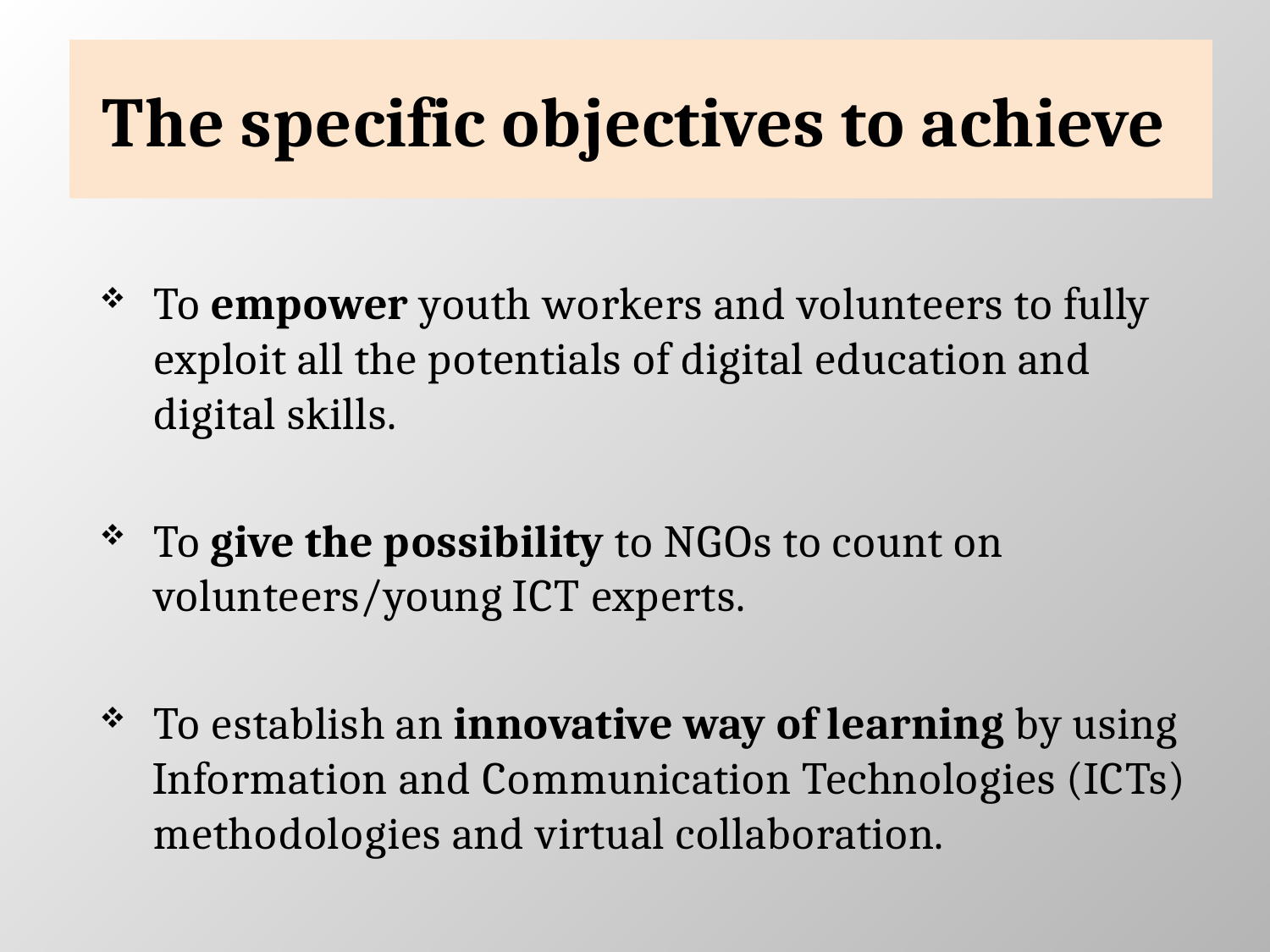

# The specific objectives to achieve
To empower youth workers and volunteers to fully exploit all the potentials of digital education and digital skills.

To give the possibility to NGOs to count on volunteers/young ICT experts.

To establish an innovative way of learning by using Information and Communication Technologies (ICTs) methodologies and virtual collaboration.